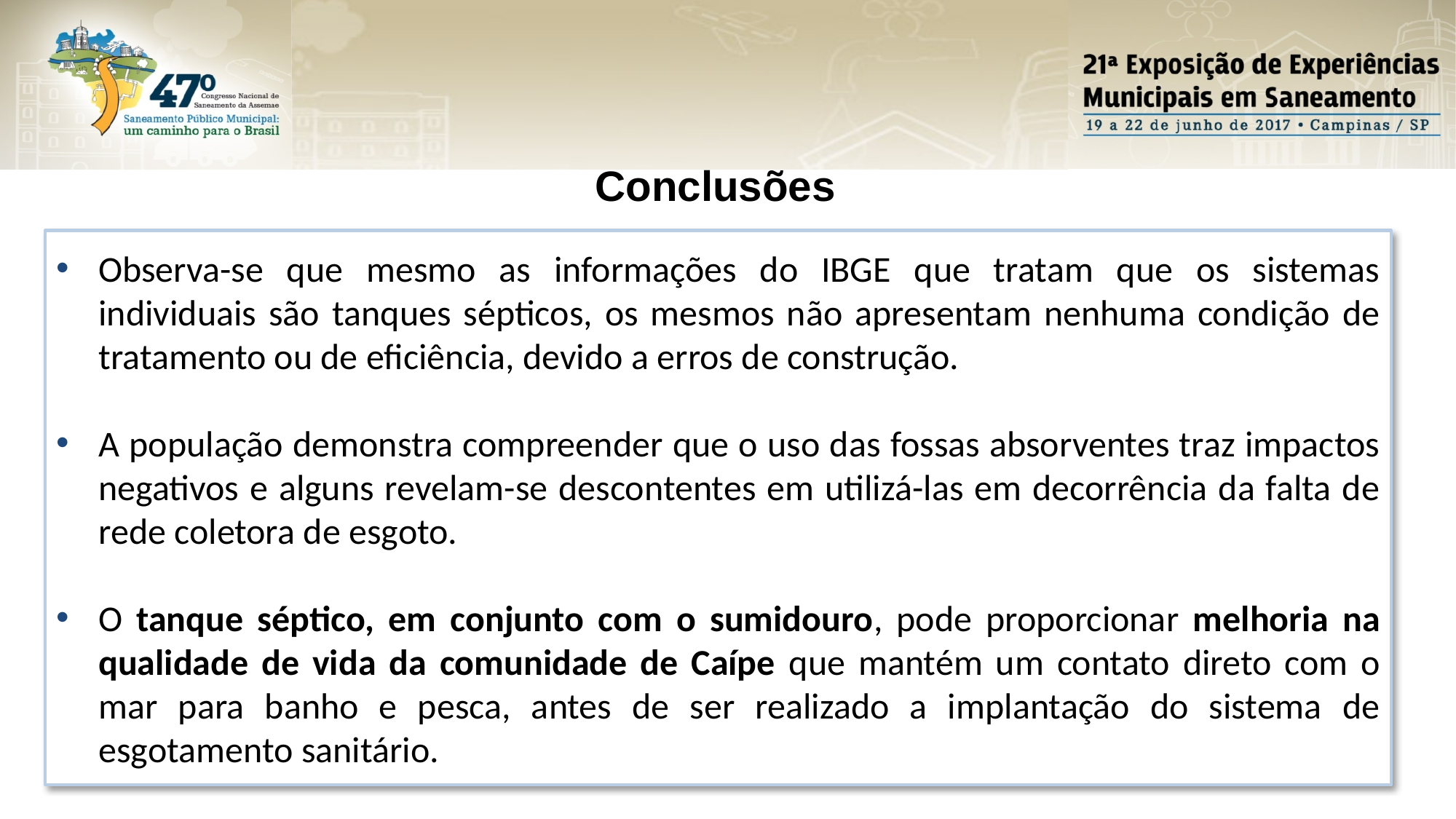

Conclusões
Observa-se que mesmo as informações do IBGE que tratam que os sistemas individuais são tanques sépticos, os mesmos não apresentam nenhuma condição de tratamento ou de eficiência, devido a erros de construção.

A população demonstra compreender que o uso das fossas absorventes traz impactos negativos e alguns revelam-se descontentes em utilizá-las em decorrência da falta de rede coletora de esgoto.

O tanque séptico, em conjunto com o sumidouro, pode proporcionar melhoria na qualidade de vida da comunidade de Caípe que mantém um contato direto com o mar para banho e pesca, antes de ser realizado a implantação do sistema de esgotamento sanitário.